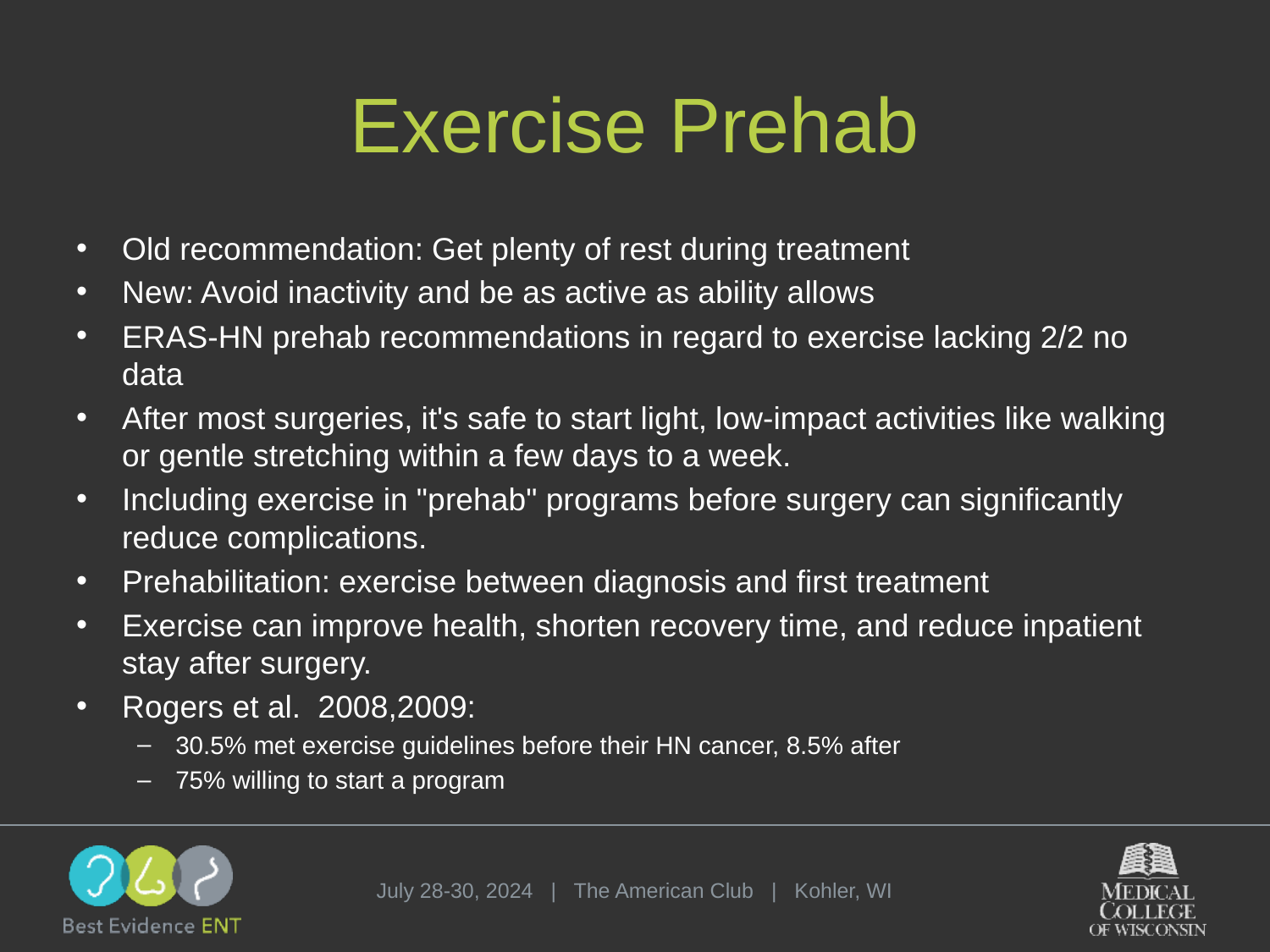

# Exercise Prehab
Old recommendation: Get plenty of rest during treatment
New: Avoid inactivity and be as active as ability allows
ERAS-HN prehab recommendations in regard to exercise lacking 2/2 no data
After most surgeries, it's safe to start light, low-impact activities like walking or gentle stretching within a few days to a week.
Including exercise in "prehab" programs before surgery can significantly reduce complications.
Prehabilitation: exercise between diagnosis and first treatment
Exercise can improve health, shorten recovery time, and reduce inpatient stay after surgery.
Rogers et al.  2008,2009:
30.5% met exercise guidelines before their HN cancer, 8.5% after
75% willing to start a program

July 28-30, 2024   |   The American Club   |   Kohler, WI